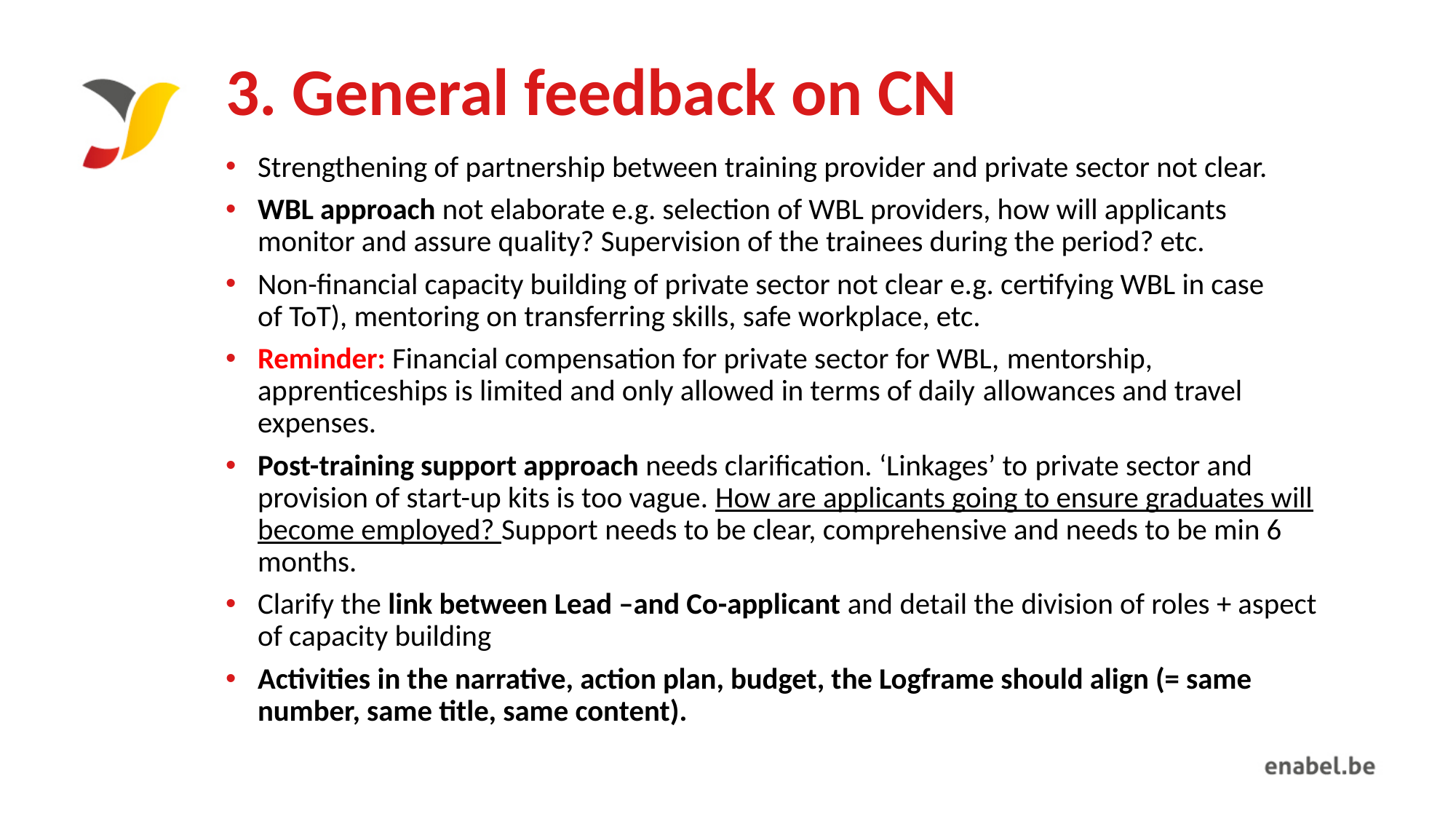

# 3. General feedback on CN
Strengthening of partnership between training provider and private sector not clear.
WBL approach not elaborate e.g. selection of WBL providers, how will applicants monitor and assure quality? Supervision of the trainees during the period? etc.
Non-financial capacity building of private sector not clear e.g. certifying WBL in case of ToT), mentoring on transferring skills, safe workplace, etc.
Reminder: Financial compensation for private sector for WBL, mentorship, apprenticeships is limited and only allowed in terms of daily allowances and travel expenses.
Post-training support approach needs clarification. ‘Linkages’ to private sector and provision of start-up kits is too vague. How are applicants going to ensure graduates will become employed? Support needs to be clear, comprehensive and needs to be min 6 months.
Clarify the link between Lead –and Co-applicant and detail the division of roles + aspect of capacity building
Activities in the narrative, action plan, budget, the Logframe should align (= same number, same title, same content).